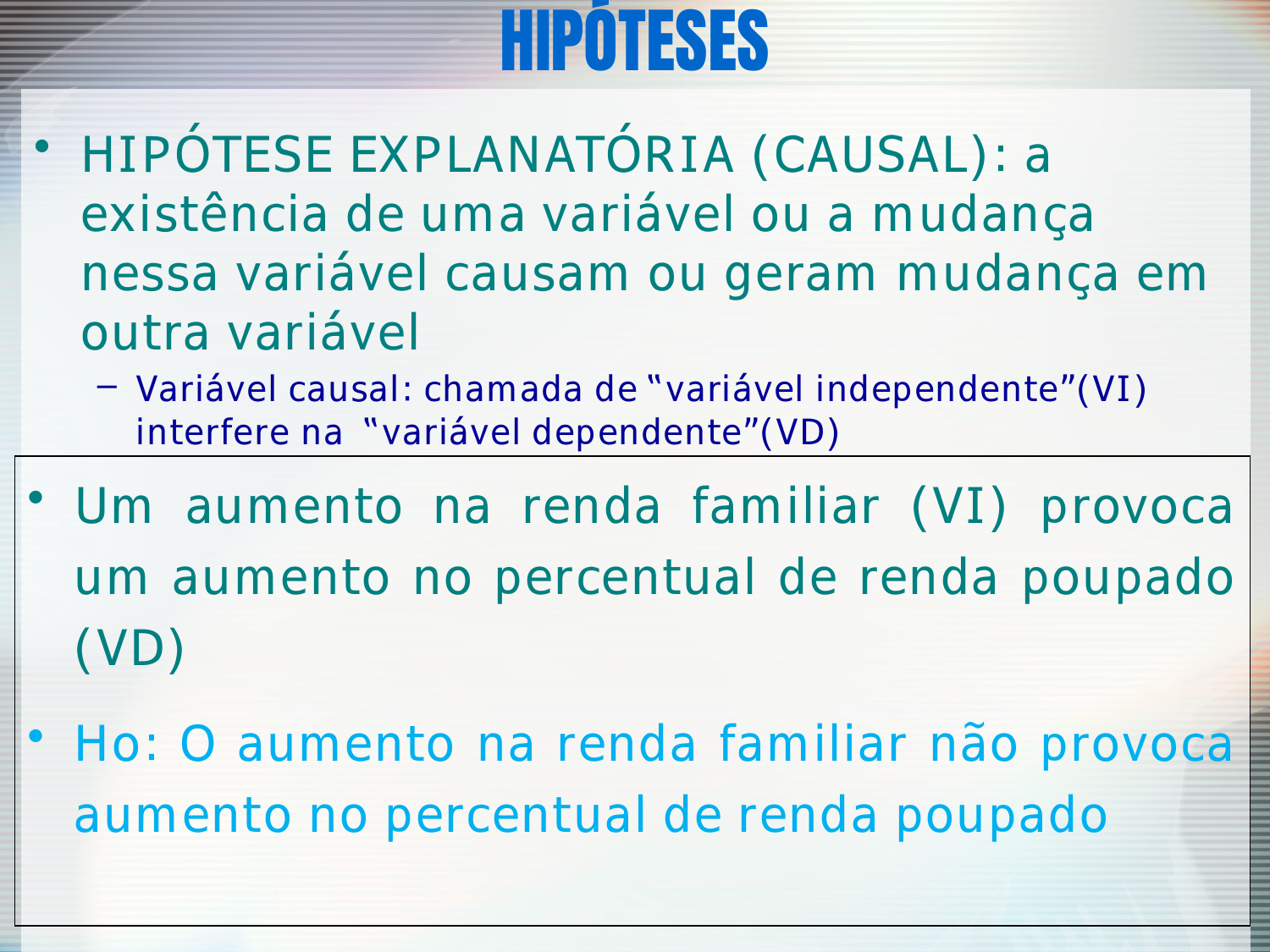

# HIPÓTESES
HIPÓTESE EXPLANATÓRIA (CAUSAL): a existência de uma variável ou a mudança nessa variável causam ou geram mudança em outra variável
Variável causal: chamada de “variável independente”(VI) interfere na  “variável dependente”(VD)
Um aumento na renda familiar (VI) provoca um aumento no percentual de renda poupado (VD)
Ho: O aumento na renda familiar não provoca aumento no percentual de renda poupado